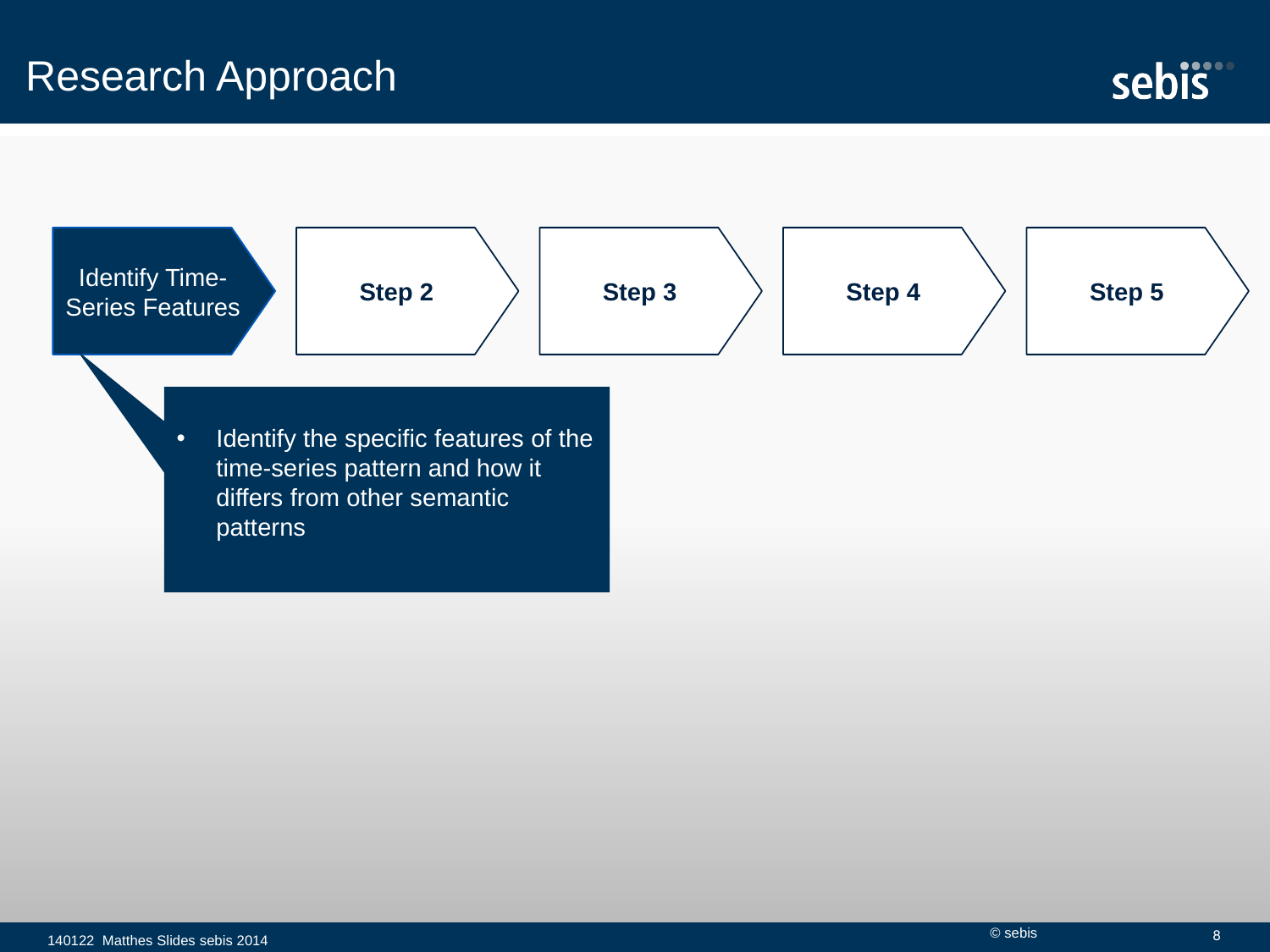

# Research Approach
Identify Time-Series Features
Step 2
Step 3
Step 4
Step 5

Identify the specific features of the time-series pattern and how it differs from other semantic patterns
© sebis
140122  Matthes Slides sebis 2014
8